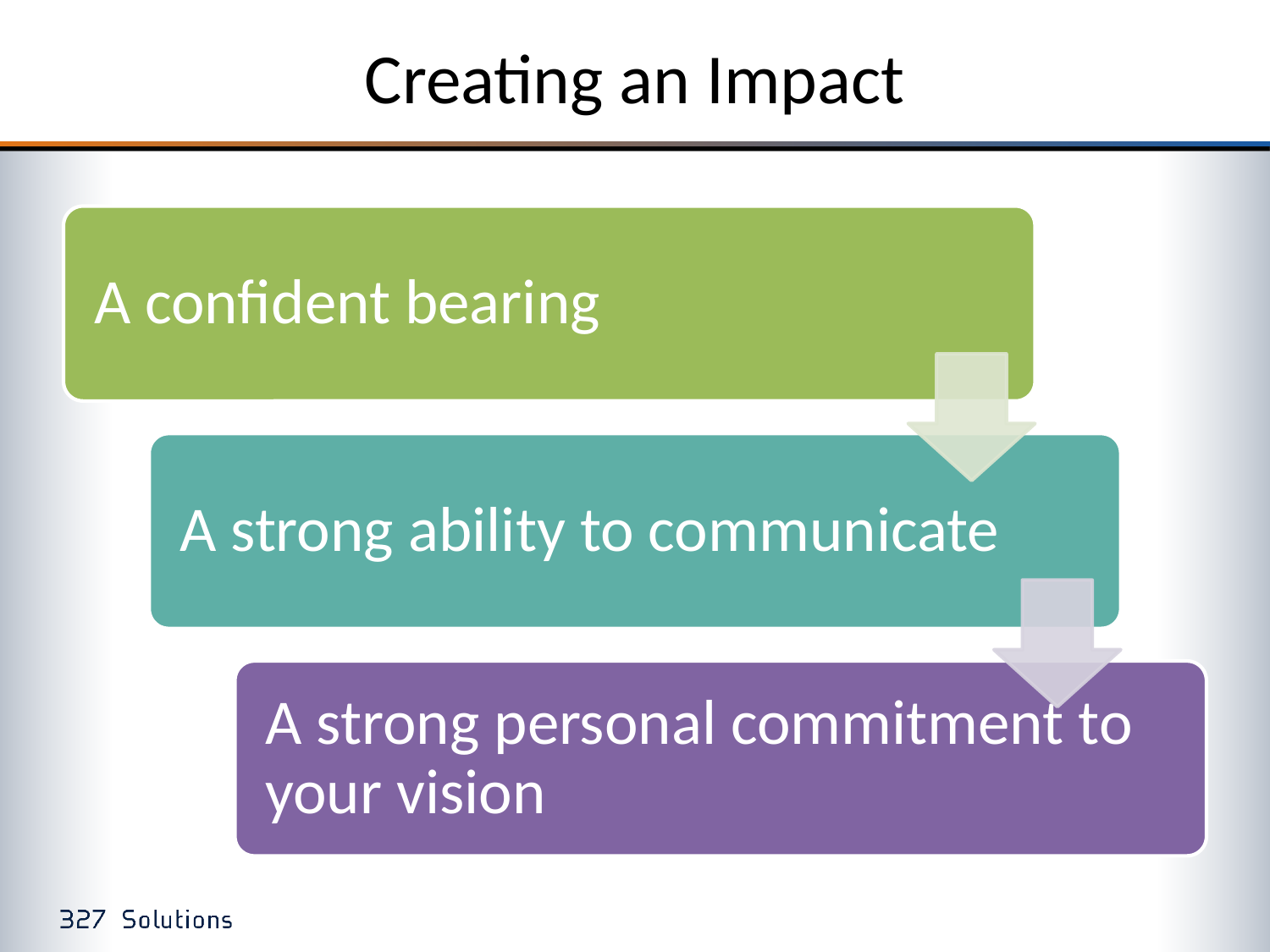

# Creating an Impact
A confident bearing
A strong ability to communicate
A strong personal commitment to your vision